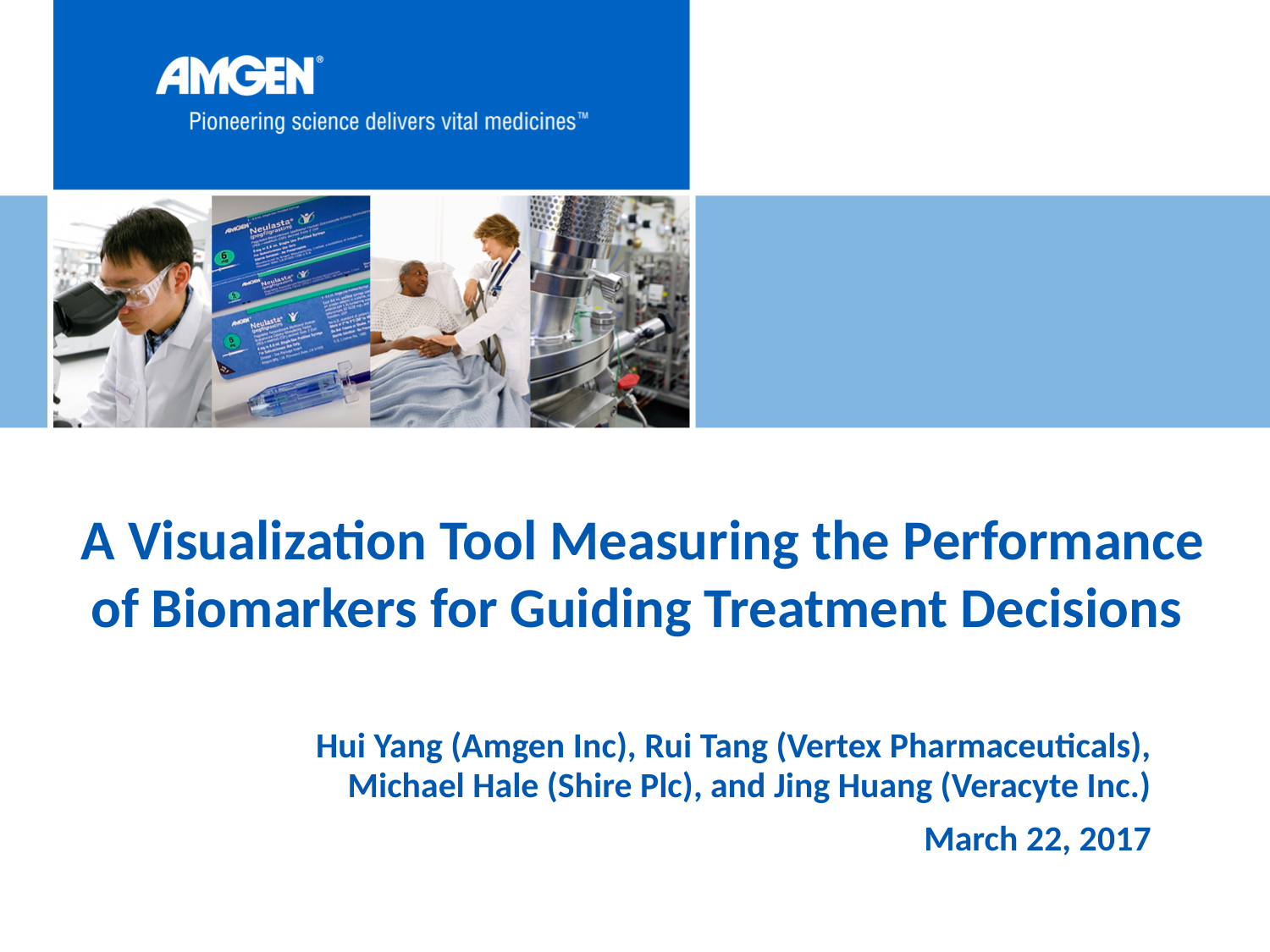

A Visualization Tool Measuring the Performance of Biomarkers for Guiding Treatment Decisions
Hui Yang (Amgen Inc), Rui Tang (Vertex Pharmaceuticals), Michael Hale (Shire Plc), and Jing Huang (Veracyte Inc.)
March 22, 2017